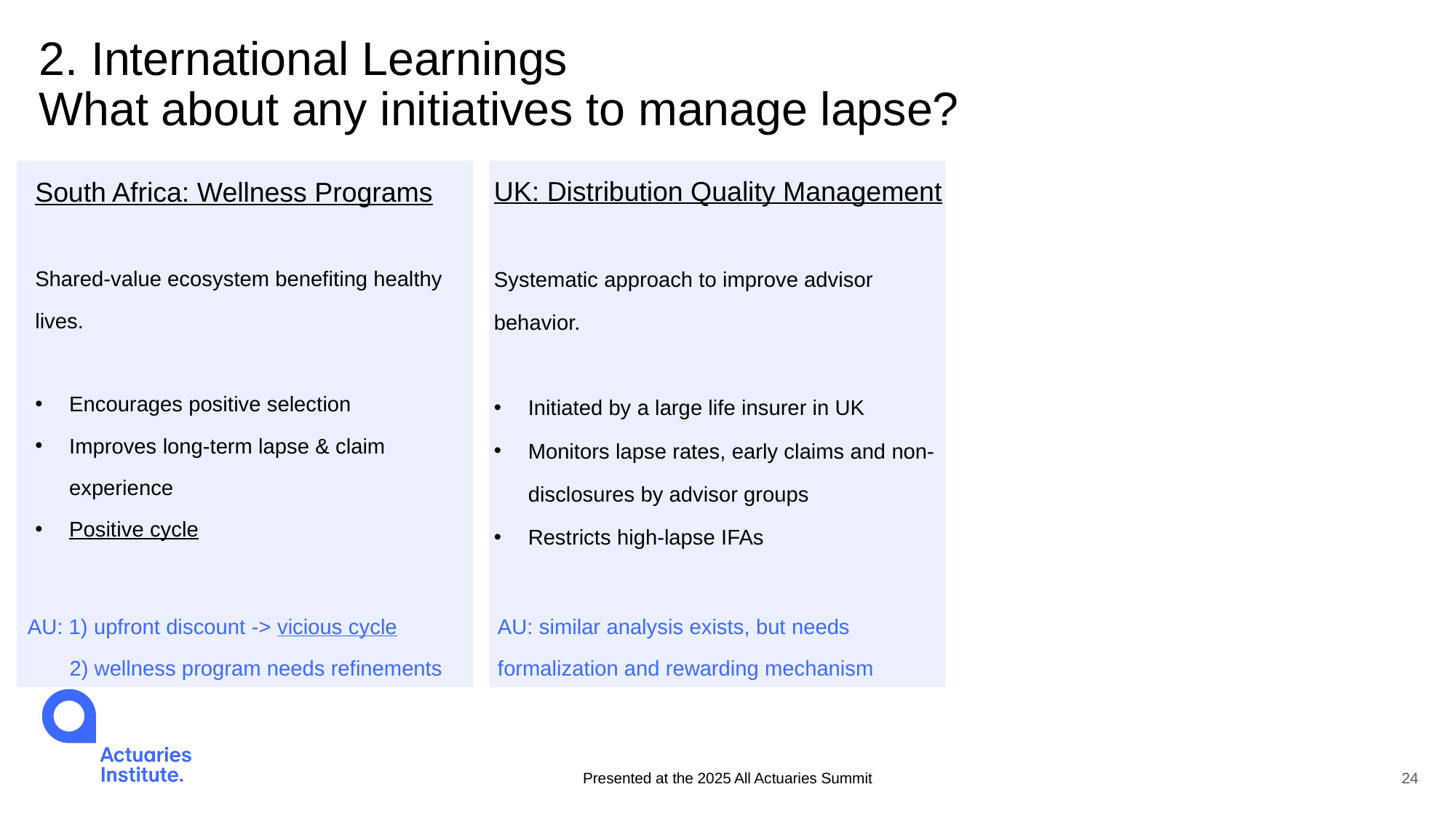

# 2. International Learnings What about any initiatives to manage lapse?
UK: Distribution Quality Management

Systematic approach to improve advisor behavior.

Initiated by a large life insurer in UK
Monitors lapse rates, early claims and non-disclosures by advisor groups
Restricts high-lapse IFAs

South Africa: Wellness Programs

Shared-value ecosystem benefiting healthy lives.

Encourages positive selection
Improves long-term lapse & claim experience
Positive cycle

AU: 1) upfront discount -> vicious cycle
       2) wellness program needs refinements

AU: similar analysis exists, but needs formalization and rewarding mechanism

Presented at the 2025 All Actuaries Summit
24